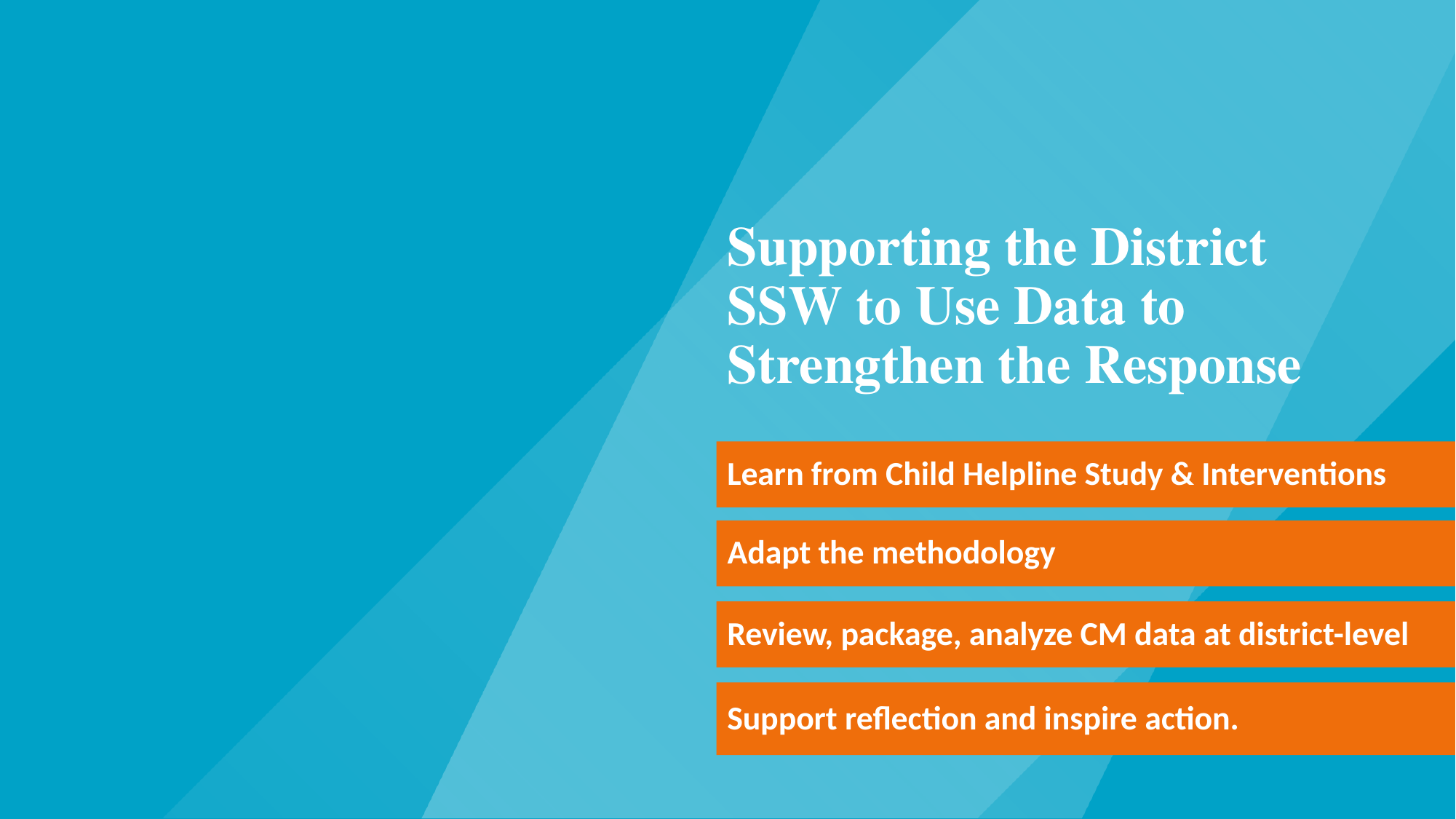

# Supporting the District  SSW to Use Data to Strengthen the Response
Learn from Child Helpline Study & Interventions
Adapt the methodology
Review, package, analyze CM data at district-level

Support reflection and inspire action.